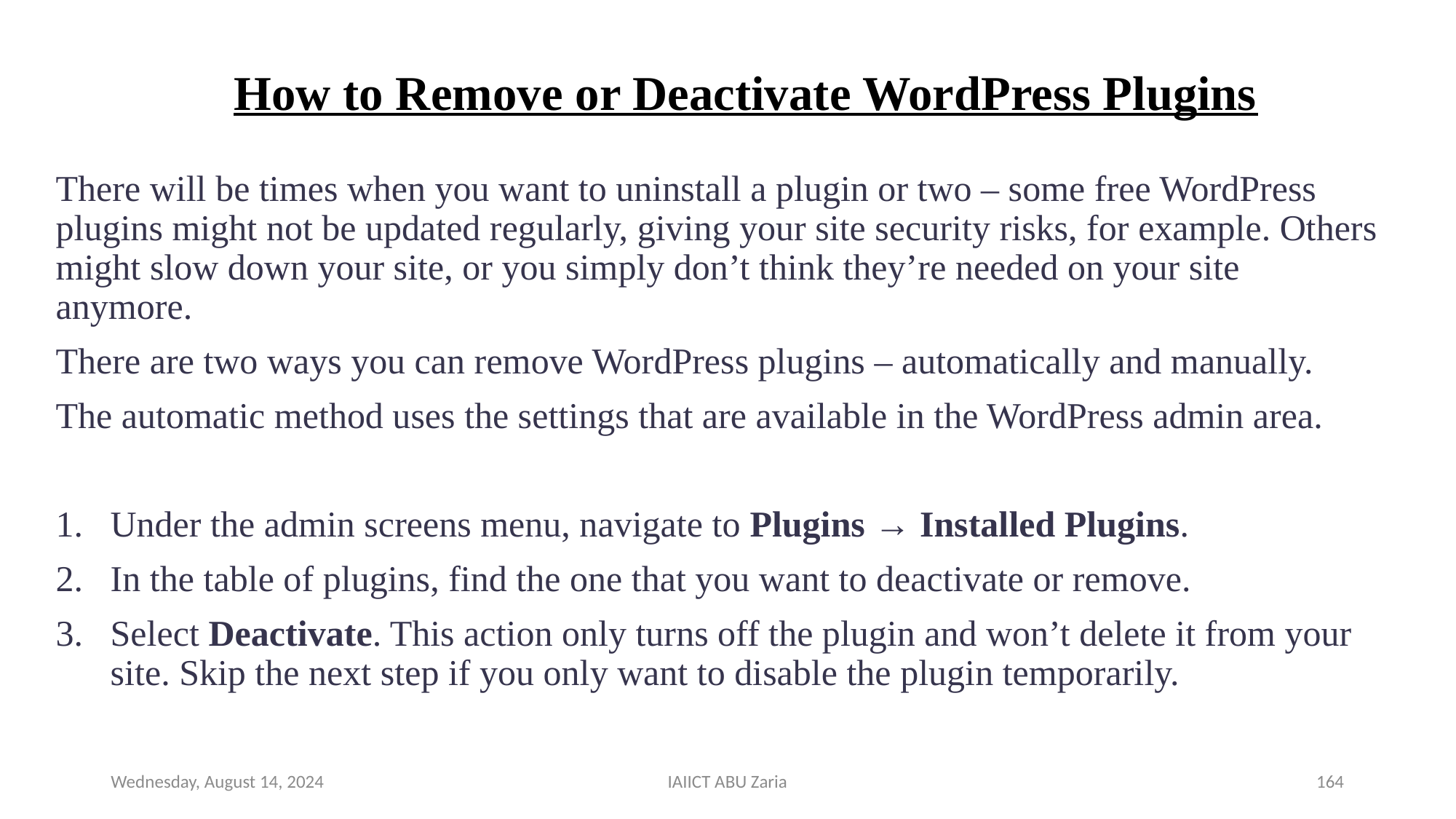

# How to Remove or Deactivate WordPress Plugins
There will be times when you want to uninstall a plugin or two – some free WordPress plugins might not be updated regularly, giving your site security risks, for example. Others might slow down your site, or you simply don’t think they’re needed on your site anymore.
There are two ways you can remove WordPress plugins – automatically and manually.
The automatic method uses the settings that are available in the WordPress admin area.

Under the admin screens menu, navigate to Plugins → Installed Plugins.
In the table of plugins, find the one that you want to deactivate or remove.
Select Deactivate. This action only turns off the plugin and won’t delete it from your site. Skip the next step if you only want to disable the plugin temporarily.

Wednesday, August 14, 2024
IAIICT ABU Zaria
164